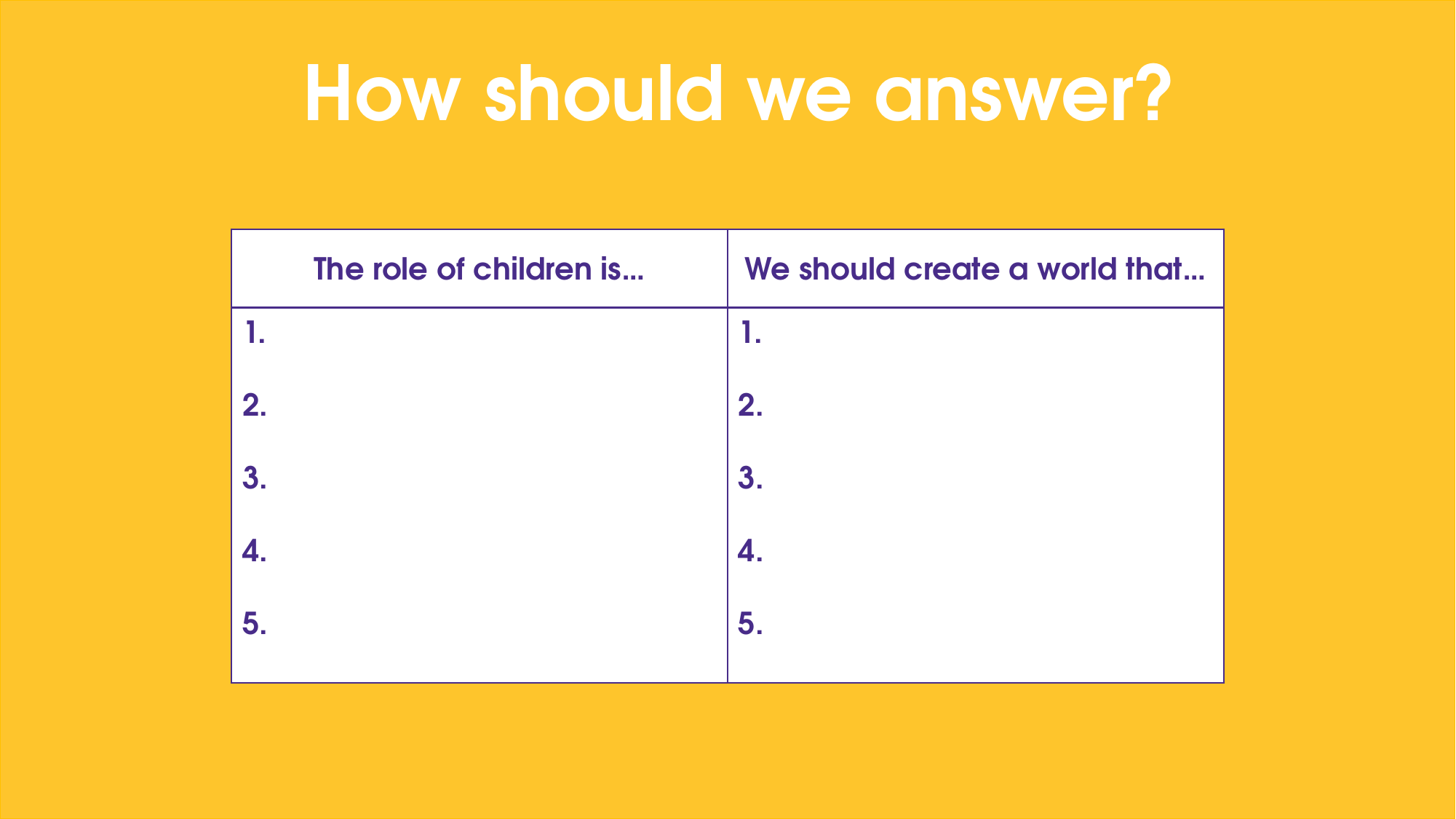

How should we answer?
The role of children is…
We should create a world that…
1.

2.

3.

4.

5.
1.

2.

3.

4.

5.